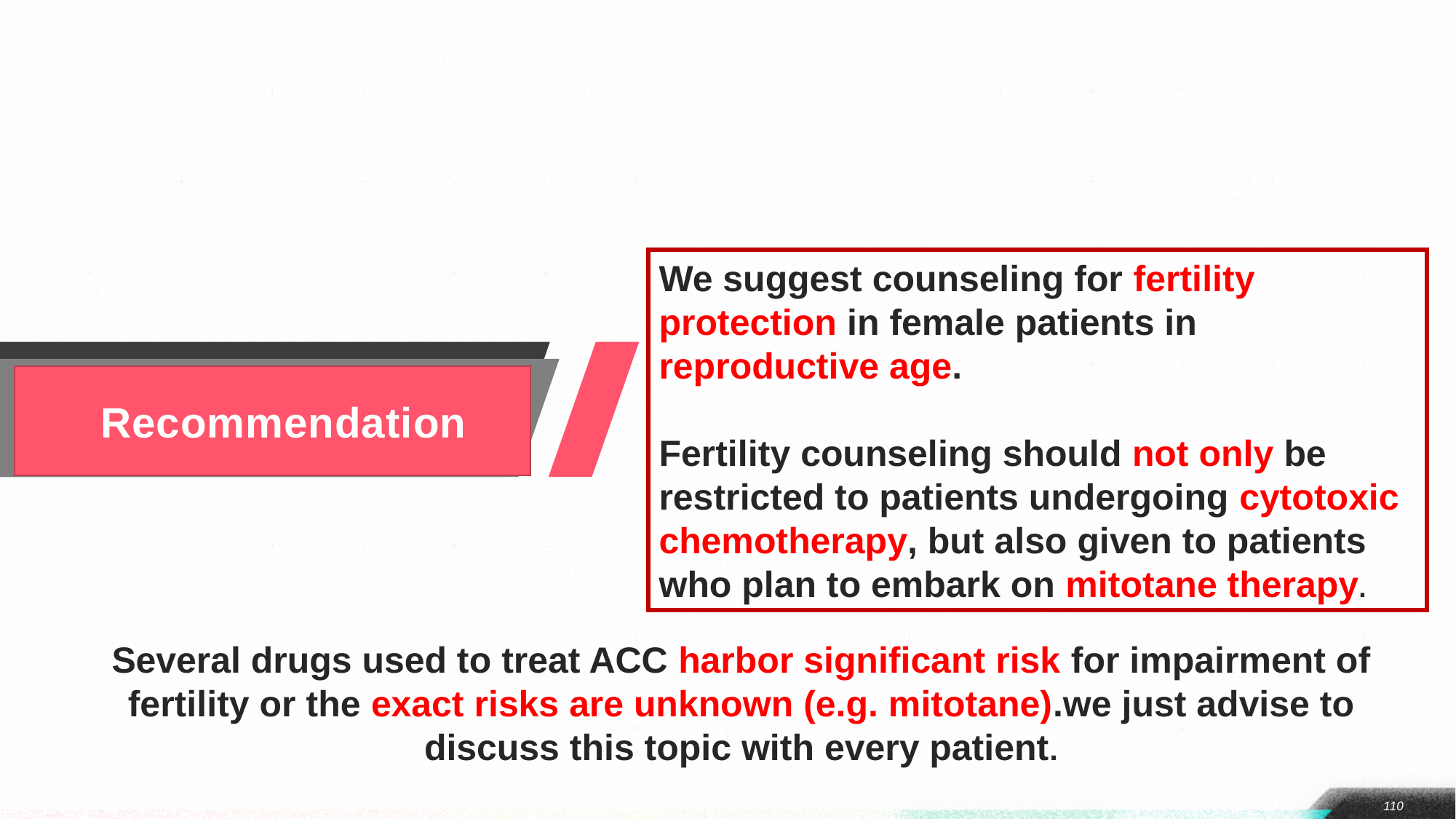

We suggest counseling for fertility protection in female patients in reproductive age.

Fertility counseling should not only be restricted to patients undergoing cytotoxic chemotherapy, but also given to patients who plan to embark on mitotane therapy.
      Recommendation
Several drugs used to treat ACC harbor significant risk for impairment of fertility or the exact risks are unknown (e.g. mitotane).we just advise to discuss this topic with every patient.
110